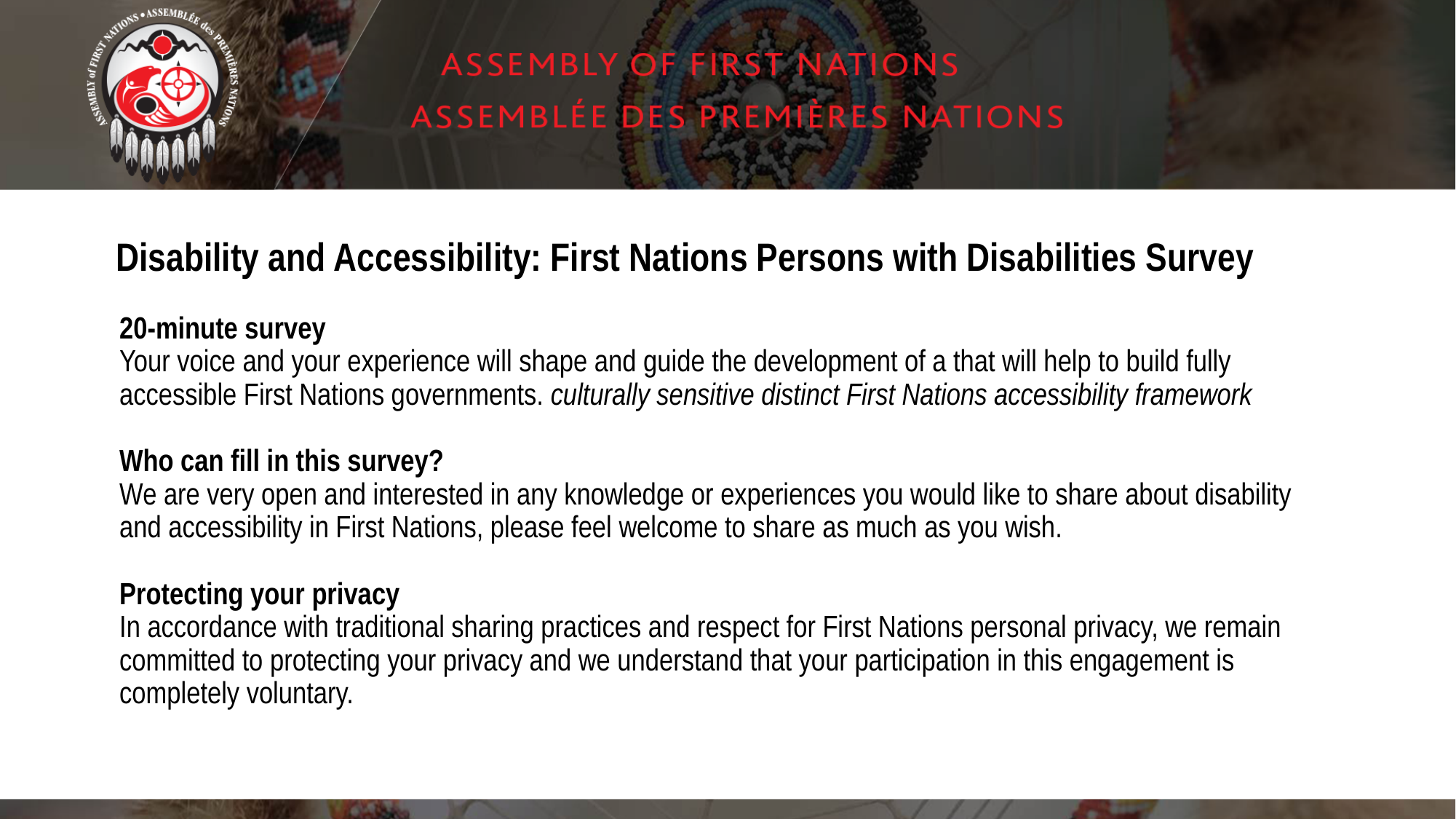

# Disability and Accessibility: First Nations Persons with Disabilities Survey
20-minute survey
Your voice and your experience will shape and guide the development of a that will help to build fully accessible First Nations governments. culturally sensitive distinct First Nations accessibility framework

Who can fill in this survey?
We are very open and interested in any knowledge or experiences you would like to share about disability and accessibility in First Nations, please feel welcome to share as much as you wish.

Protecting your privacy
In accordance with traditional sharing practices and respect for First Nations personal privacy, we remain committed to protecting your privacy and we understand that your participation in this engagement is completely voluntary.